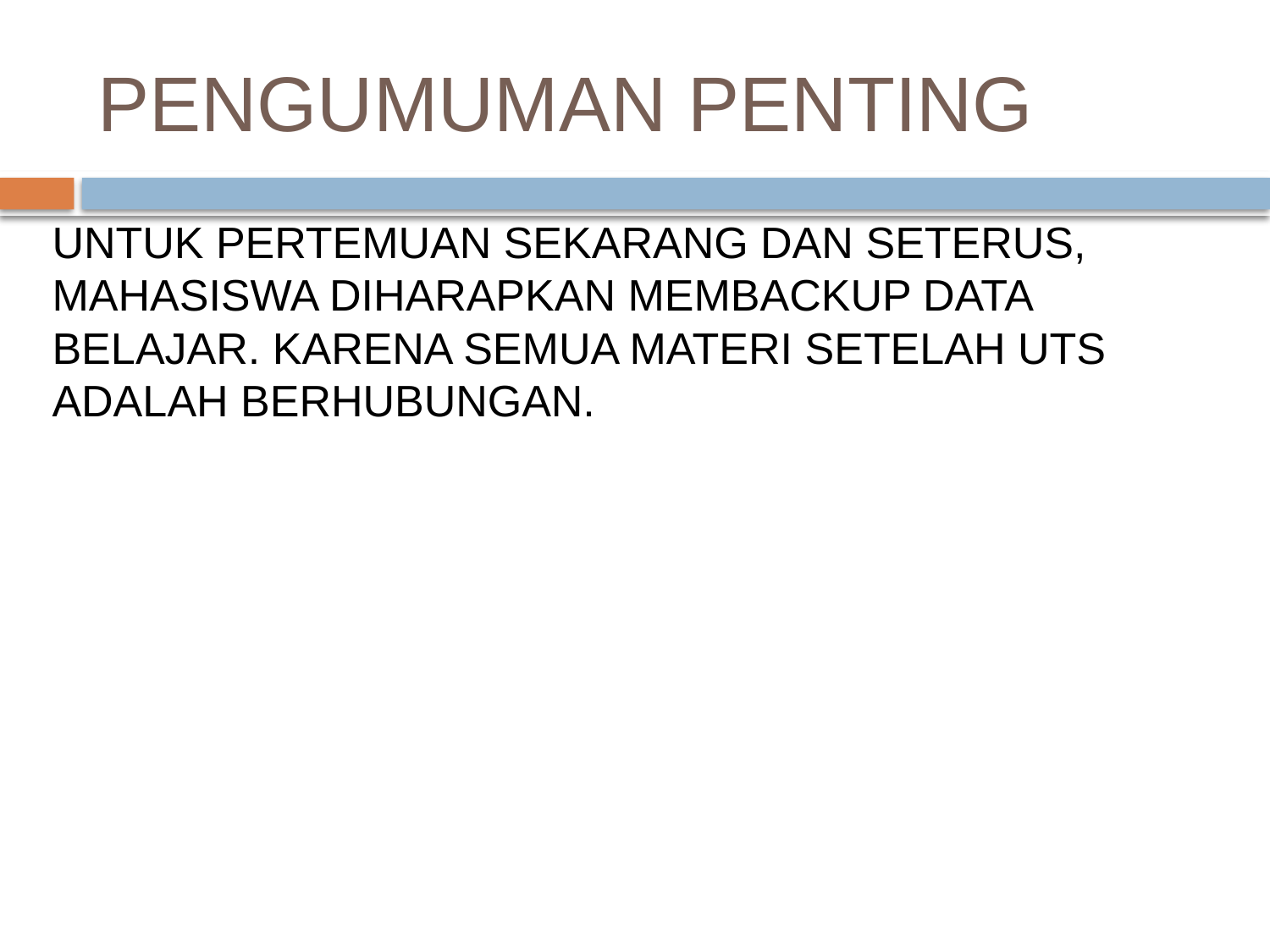

# PENGUMUMAN PENTING
UNTUK PERTEMUAN SEKARANG DAN SETERUS, MAHASISWA DIHARAPKAN MEMBACKUP DATA BELAJAR. KARENA SEMUA MATERI SETELAH UTS ADALAH BERHUBUNGAN.